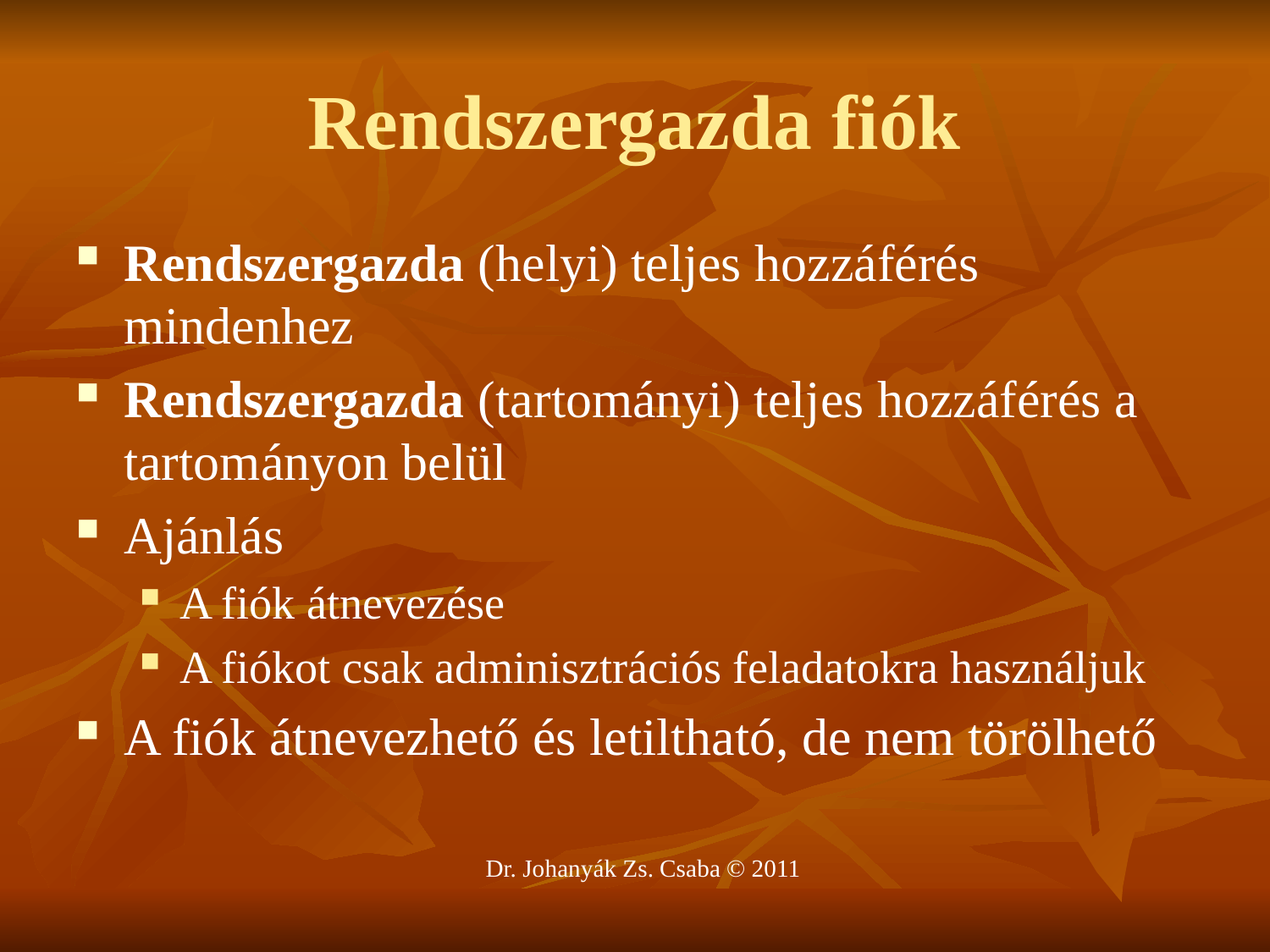

Rendszergazda fiók
Rendszergazda (helyi) teljes hozzáférés mindenhez
Rendszergazda (tartományi) teljes hozzáférés a tartományon belül
Ajánlás
A fiók átnevezése
A fiókot csak adminisztrációs feladatokra használjuk
A fiók átnevezhető és letiltható, de nem törölhető
Dr. Johanyák Zs. Csaba © 2011